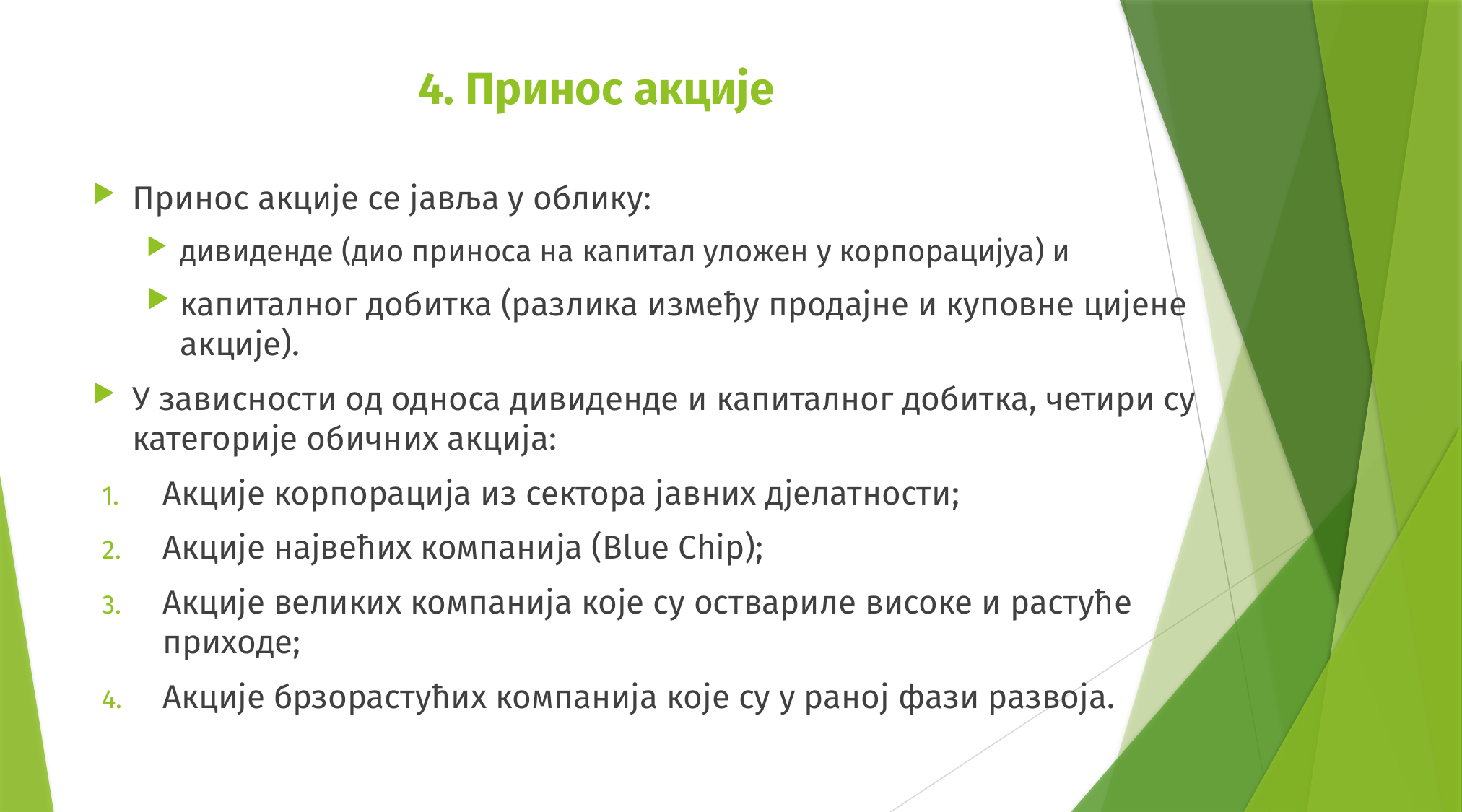

# 4. Принос акције
Принос акције се јавља у облику:
дивиденде (дио приноса на капитал уложен у корпорацијуа) и
капиталног добитка (разлика између продајне и куповне цијене акције).
У зависности од односа дивиденде и капиталног добитка, четири су категорије обичних акција:
Акције корпорација из сектора јавних дјелатности;
Акције највећих компанија (Blue Chip);
Акције великих компанија које су оствариле високе и растуће приходе;
Акције брзорастућих компанија које су у раној фази развоја.